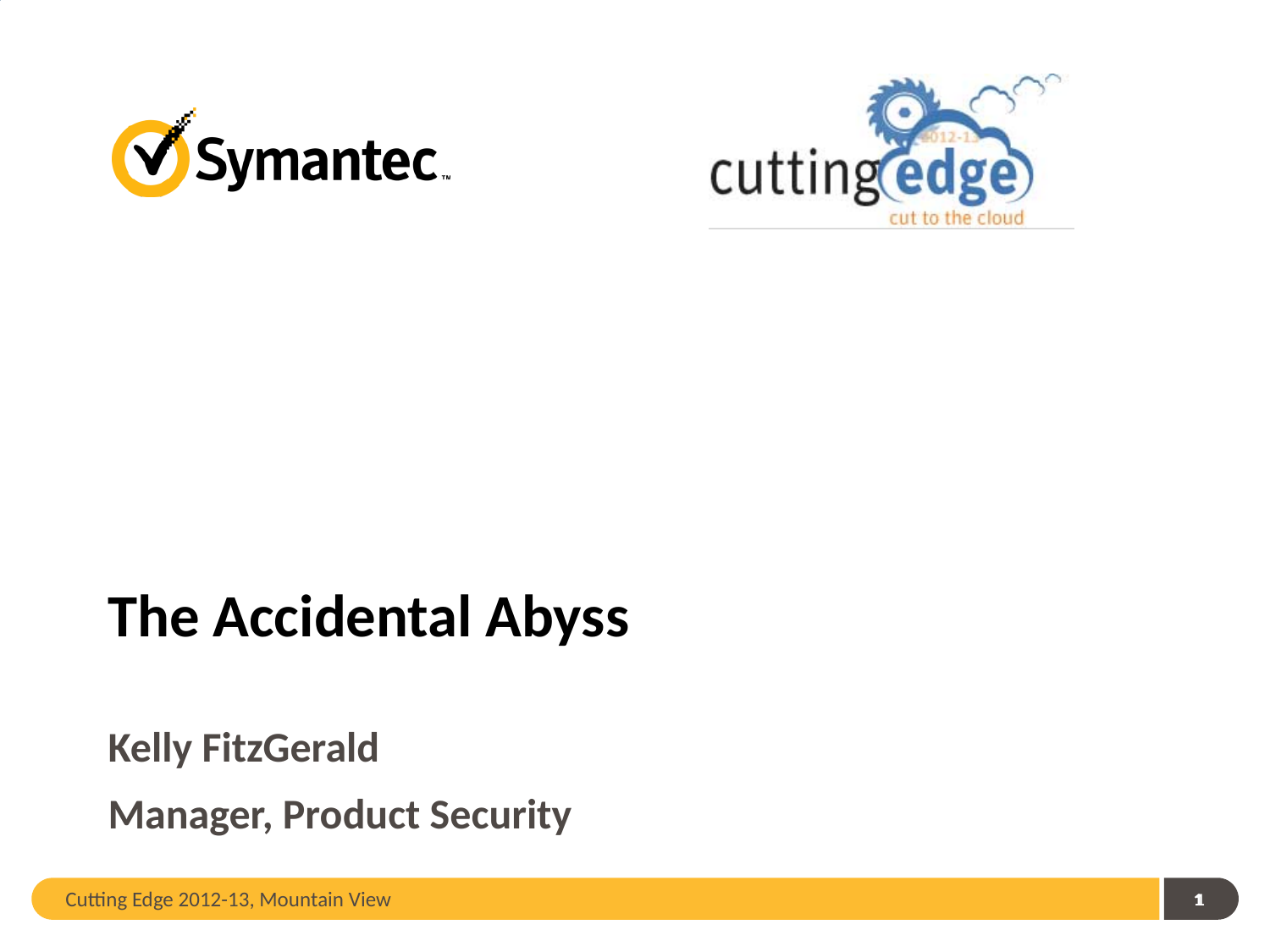

# The Accidental Abyss
Kelly FitzGerald
Manager, Product Security
Cutting Edge 2012-13, Mountain View
1
1
1